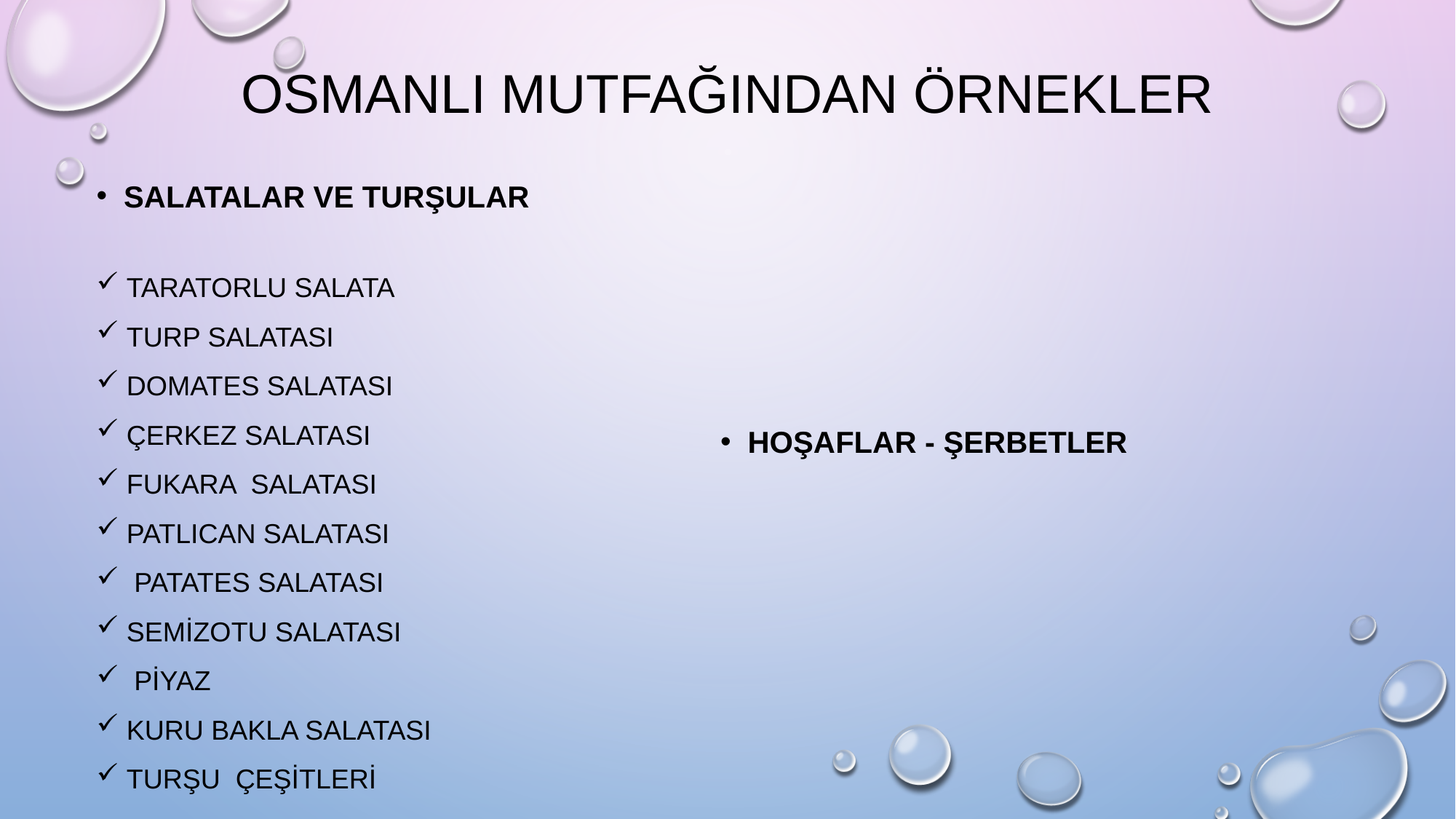

# OSMANLI MUTFAĞINDAN ÖRNEKLER
SALATALAR VE TURŞULAR

 TARATORLU SALATA
 TURP SALATASI
 DOMATES SALATASI
 ÇERKEZ SALATASI
 FUKARA  SALATASI
 PATLICAN SALATASI
  PATATES SALATASI
 SEMİZOTU SALATASI
  PİYAZ
 KURU BAKLA SALATASI
 TURŞU  ÇEŞİTLERİ

HOŞAFLAR - ŞERBETLER